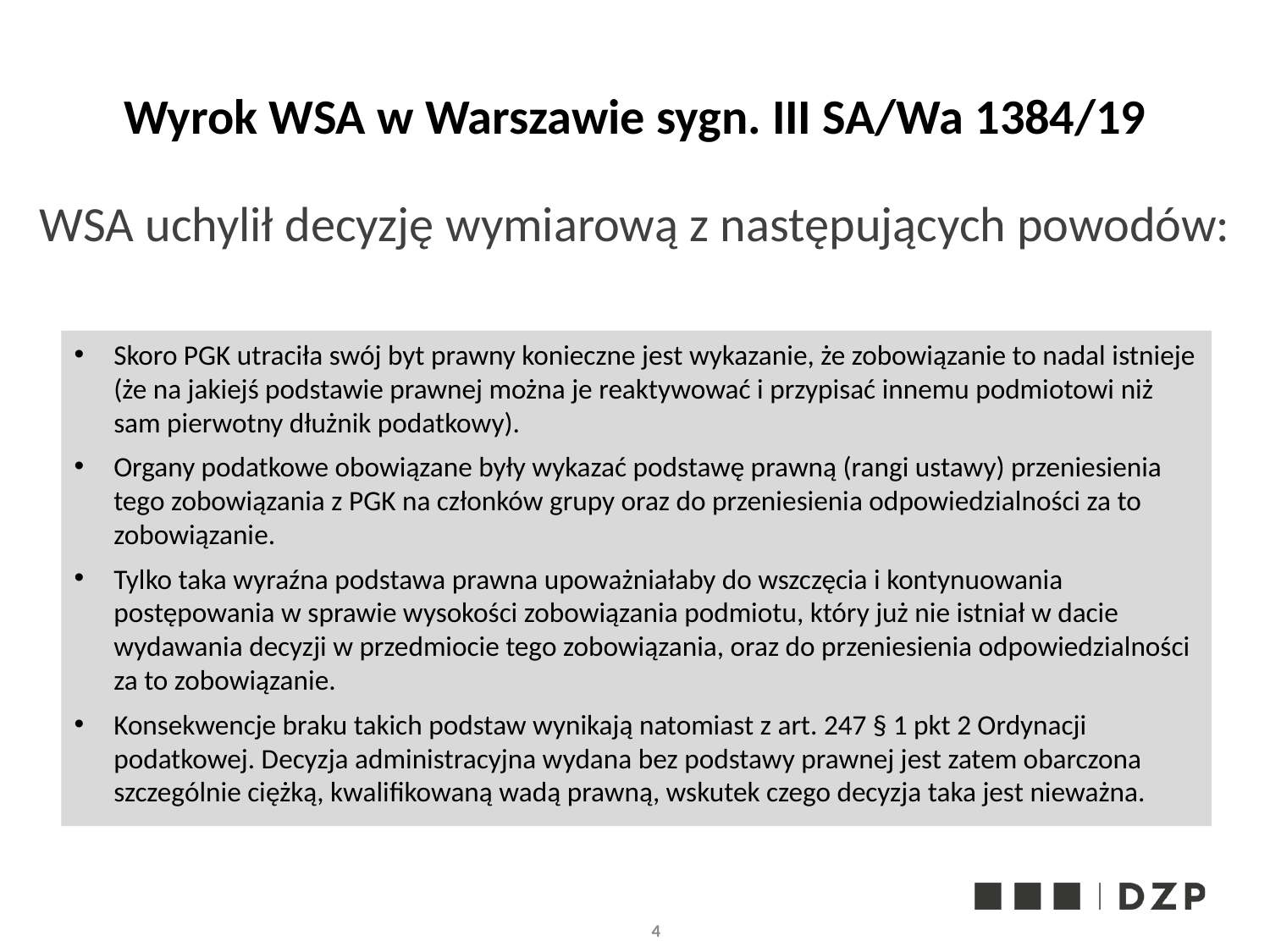

# Wyrok WSA w Warszawie sygn. III SA/Wa 1384/19
WSA uchylił decyzję wymiarową z następujących powodów:
Skoro PGK utraciła swój byt prawny konieczne jest wykazanie, że zobowiązanie to nadal istnieje (że na jakiejś podstawie prawnej można je reaktywować i przypisać innemu podmiotowi niż sam pierwotny dłużnik podatkowy).
Organy podatkowe obowiązane były wykazać podstawę prawną (rangi ustawy) przeniesienia tego zobowiązania z PGK na członków grupy oraz do przeniesienia odpowiedzialności za to zobowiązanie.
Tylko taka wyraźna podstawa prawna upoważniałaby do wszczęcia i kontynuowania postępowania w sprawie wysokości zobowiązania podmiotu, który już nie istniał w dacie wydawania decyzji w przedmiocie tego zobowiązania, oraz do przeniesienia odpowiedzialności za to zobowiązanie.
Konsekwencje braku takich podstaw wynikają natomiast z art. 247 § 1 pkt 2 Ordynacji podatkowej. Decyzja administracyjna wydana bez podstawy prawnej jest zatem obarczona szczególnie ciężką, kwalifikowaną wadą prawną, wskutek czego decyzja taka jest nieważna.
4